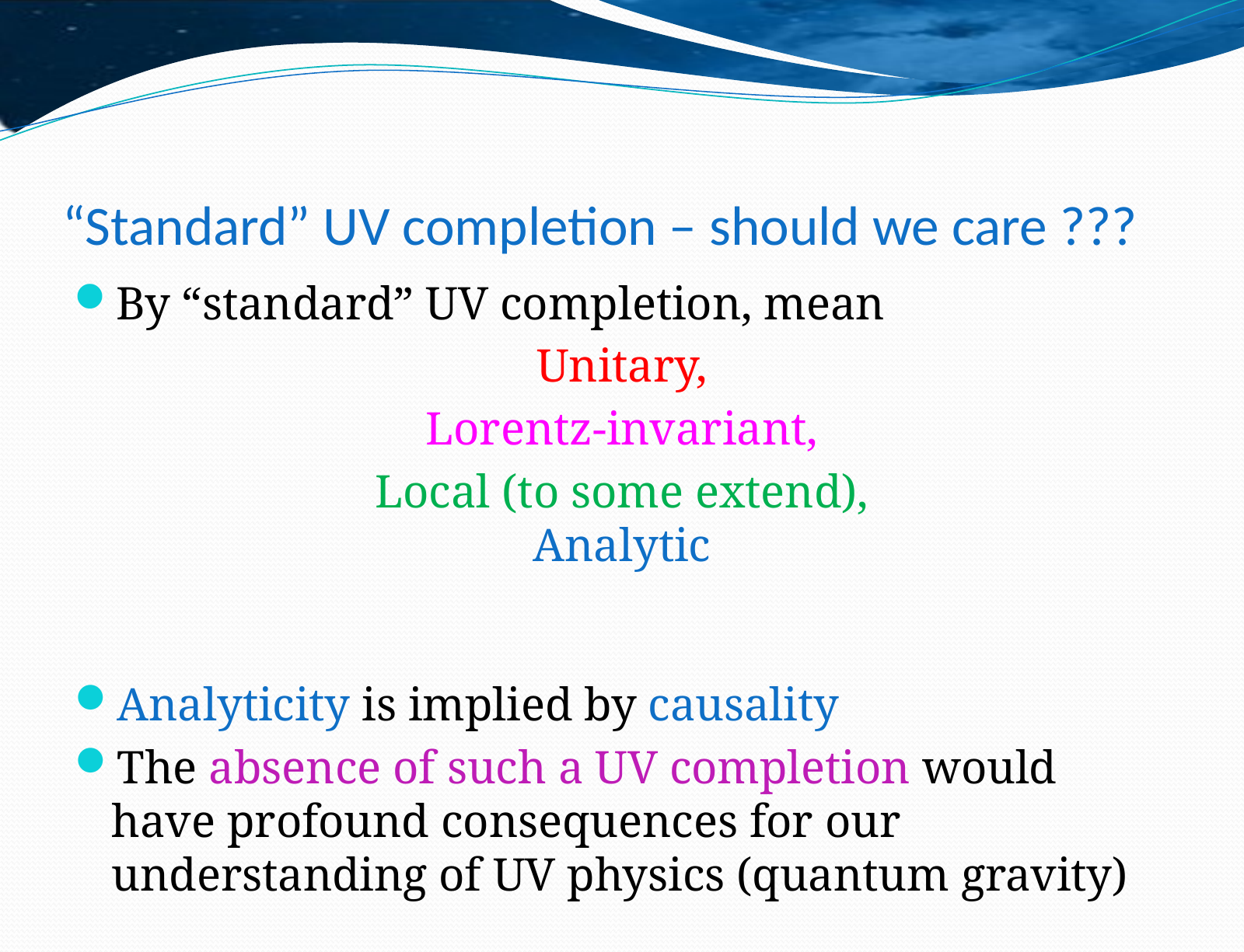

# “Standard” UV completion – should we care ???
By “standard” UV completion, mean
Unitary,
Lorentz-invariant,
Local (to some extend),
Analytic

Analyticity is implied by causality
The absence of such a UV completion would have profound consequences for our understanding of UV physics (quantum gravity)